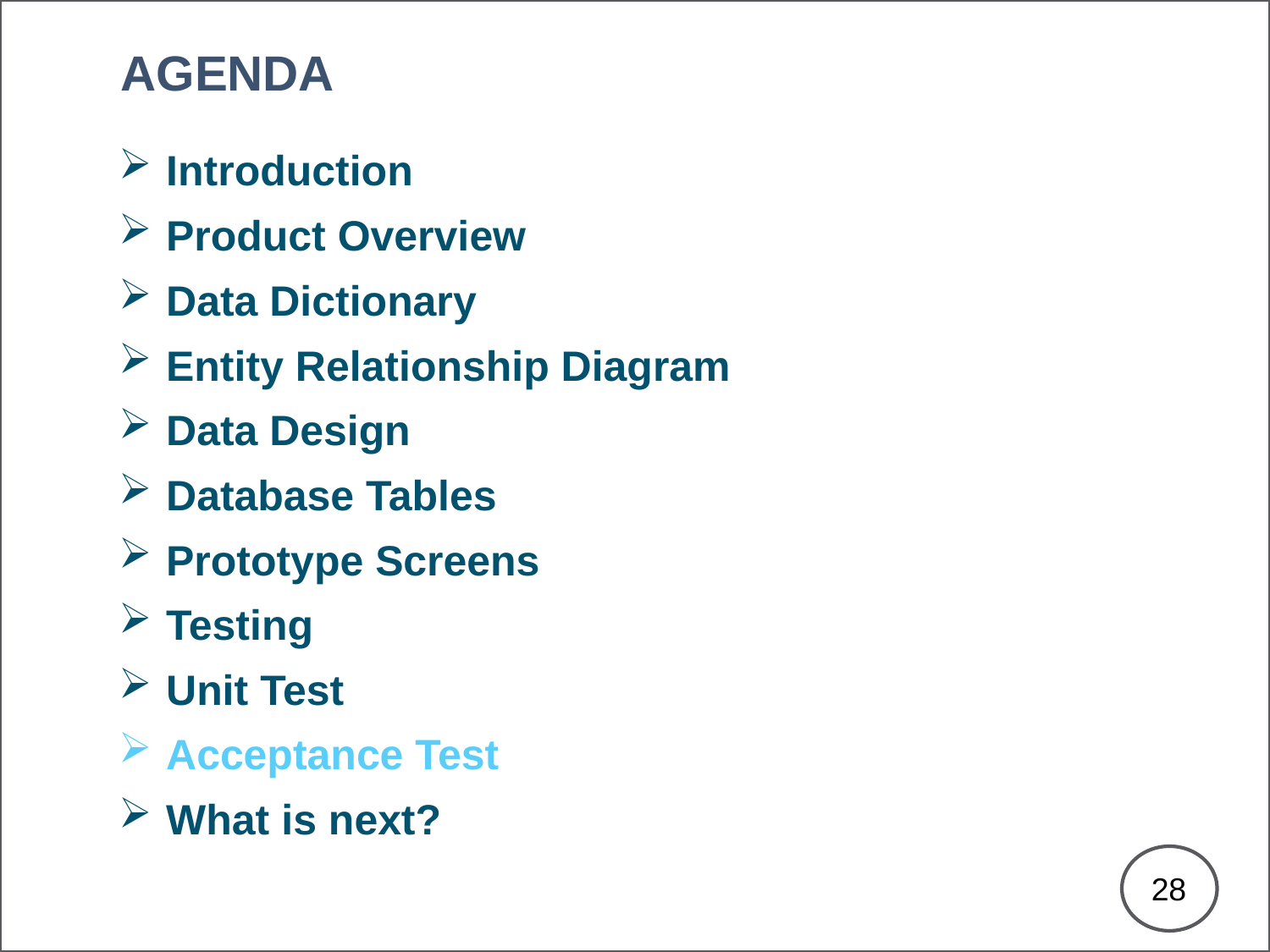

AGENDA
# AGENDA
Introduction
Product Overview
Data Dictionary
Entity Relationship Diagram
Data Design
Database Tables
Prototype Screens
Testing
Unit Test
Acceptance Test
What is next?

Illumination Technologies

 28
28
Hobb-IT